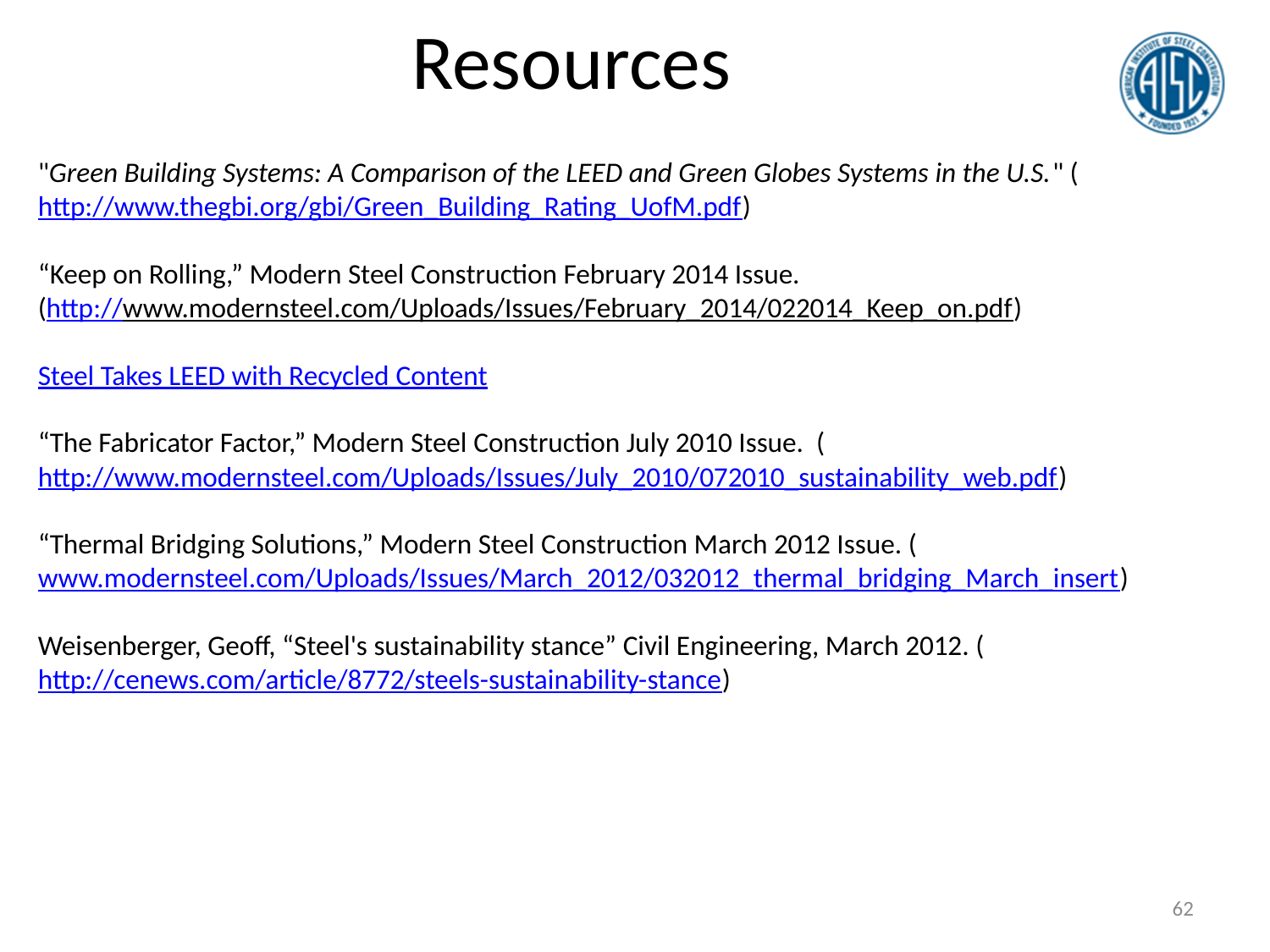

Resources
"Green Building Systems: A Comparison of the LEED and Green Globes Systems in the U.S." (http://www.thegbi.org/gbi/Green_Building_Rating_UofM.pdf)

“Keep on Rolling,” Modern Steel Construction February 2014 Issue.
(http://www.modernsteel.com/Uploads/Issues/February_2014/022014_Keep_on.pdf)

Steel Takes LEED with Recycled Content

“The Fabricator Factor,” Modern Steel Construction July 2010 Issue.  (http://www.modernsteel.com/Uploads/Issues/July_2010/072010_sustainability_web.pdf)

“Thermal Bridging Solutions,” Modern Steel Construction March 2012 Issue. (www.modernsteel.com/Uploads/Issues/March_2012/032012_thermal_bridging_March_insert)

Weisenberger, Geoff, “Steel's sustainability stance” Civil Engineering, March 2012. (http://cenews.com/article/8772/steels-sustainability-stance)

62